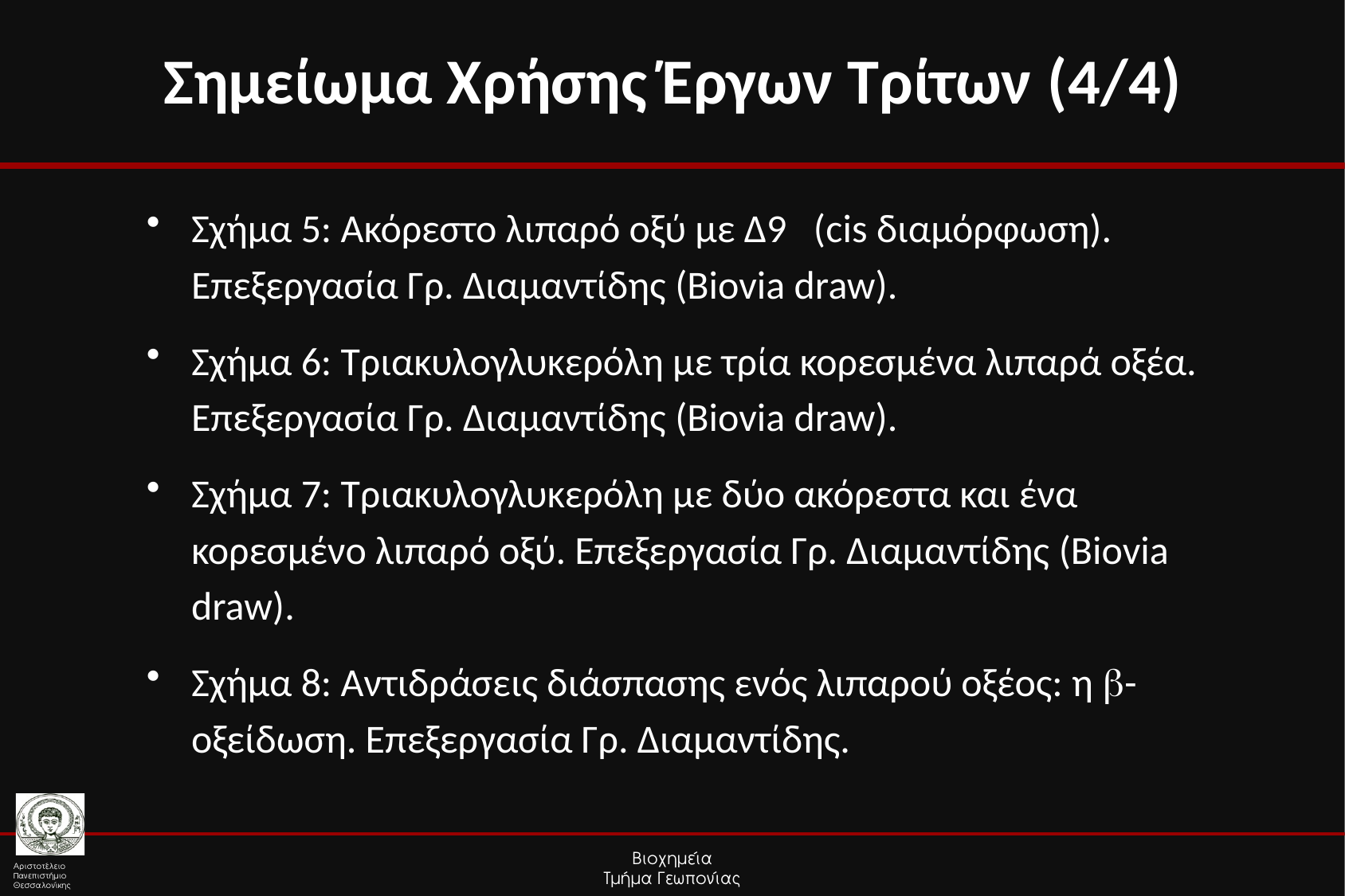

# Σημείωμα Χρήσης Έργων Τρίτων (4/4)
Σχήμα 5: Ακόρεστο λιπαρό οξύ με Δ9   (cis διαμόρφωση). Επεξεργασία Γρ. Διαμαντίδης (Biovia draw).
Σχήμα 6: Τριακυλογλυκερόλη με τρία κορεσμένα λιπαρά οξέα. Επεξεργασία Γρ. Διαμαντίδης (Biovia draw).
Σχήμα 7: Τριακυλογλυκερόλη με δύο ακόρεστα και ένα κορεσμένο λιπαρό οξύ. Επεξεργασία Γρ. Διαμαντίδης (Biovia draw).
Σχήμα 8: Αντιδράσεις διάσπασης ενός λιπαρού οξέος: η β-οξείδωση. Επεξεργασία Γρ. Διαμαντίδης.